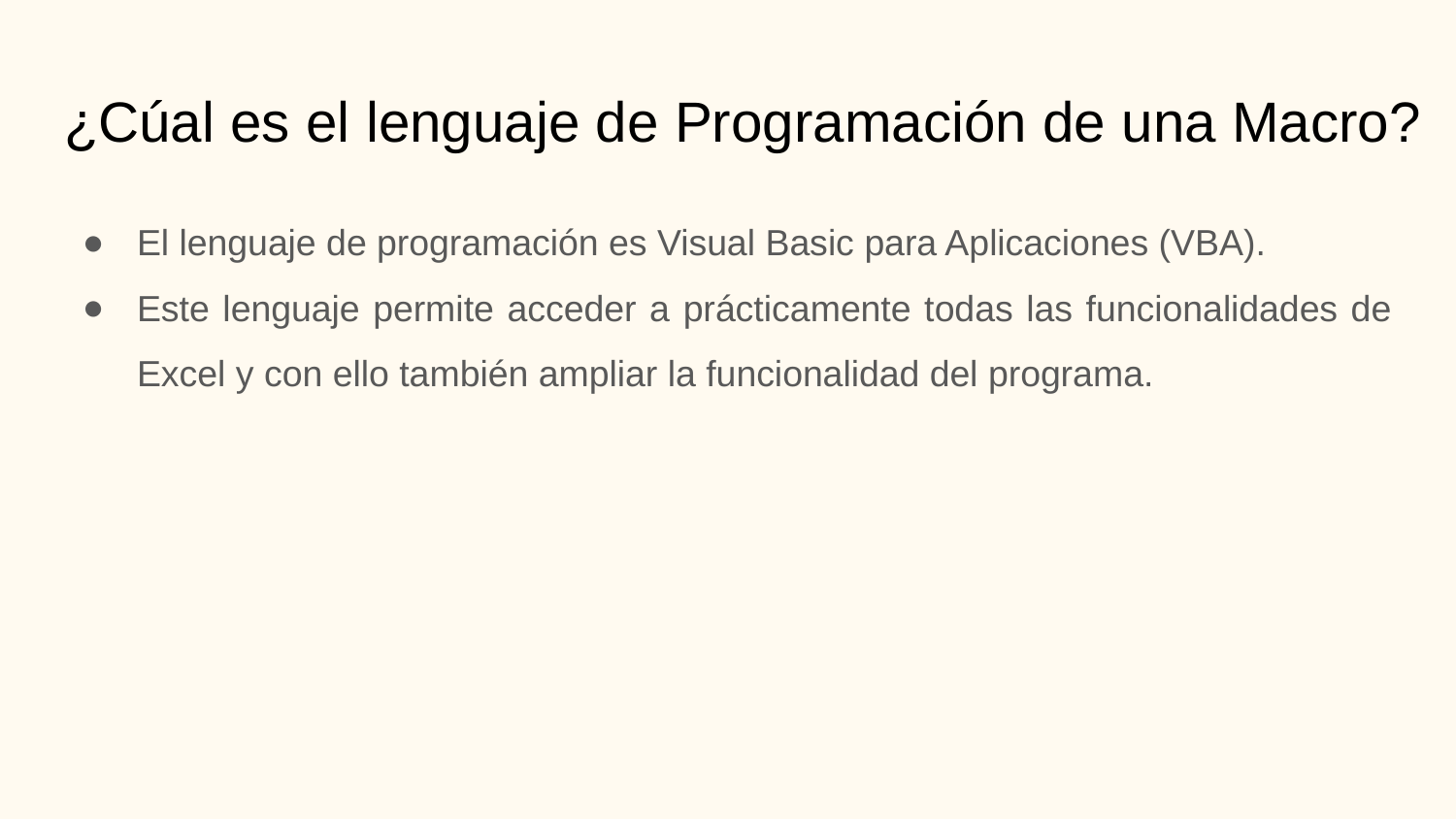

# ¿Cúal es el lenguaje de Programación de una Macro?
El lenguaje de programación es Visual Basic para Aplicaciones (VBA).
Este lenguaje permite acceder a prácticamente todas las funcionalidades de Excel y con ello también ampliar la funcionalidad del programa.